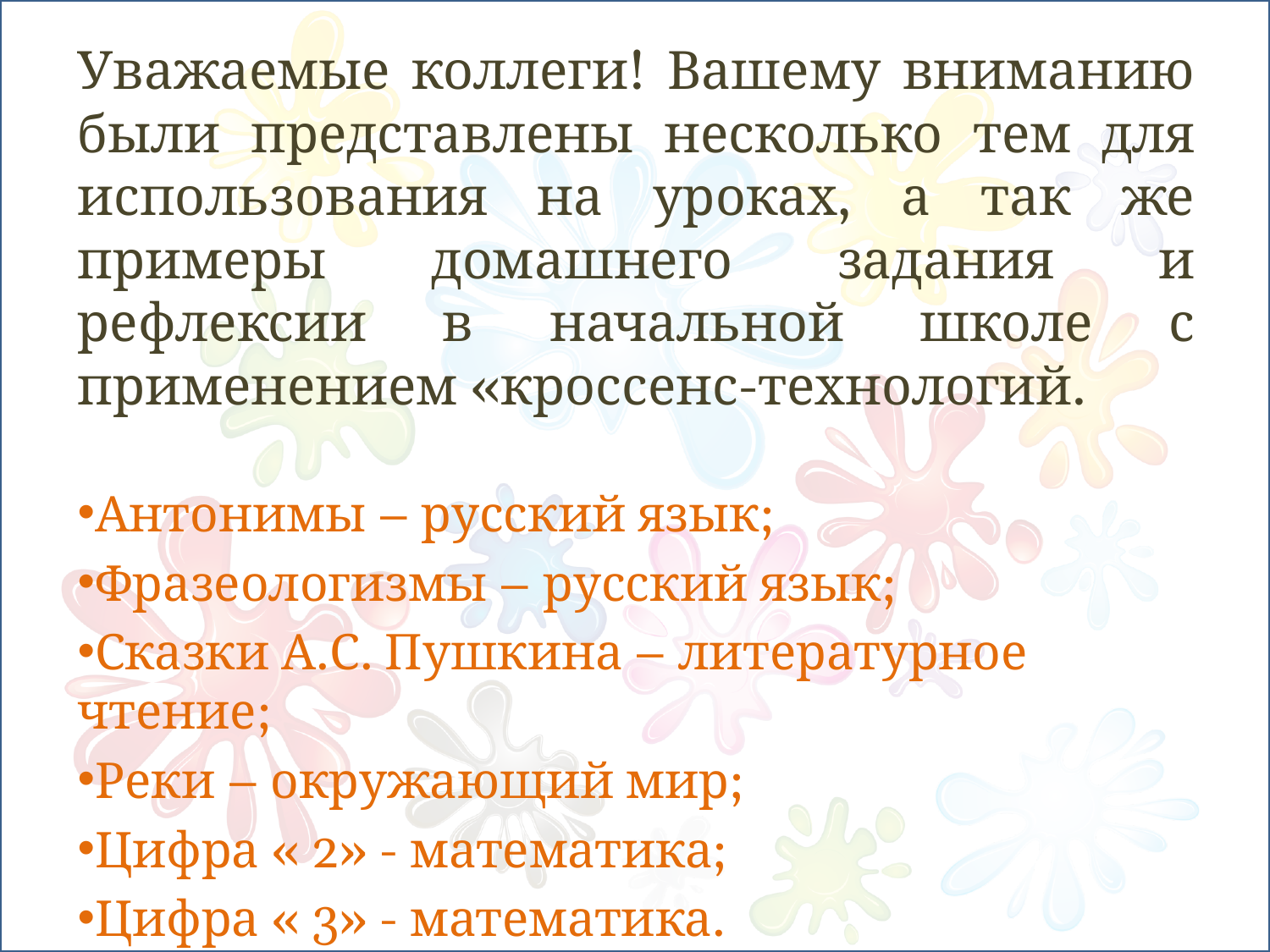

# Уважаемые коллеги! Вашему вниманию были представлены несколько тем для использования на уроках, а так же примеры домашнего задания и рефлексии в начальной школе с применением «кроссенс-технологий.
Антонимы – русский язык;
Фразеологизмы – русский язык;
Сказки А.С. Пушкина – литературное чтение;
Реки – окружающий мир;
Цифра « 2» - математика;
Цифра « 3» - математика.